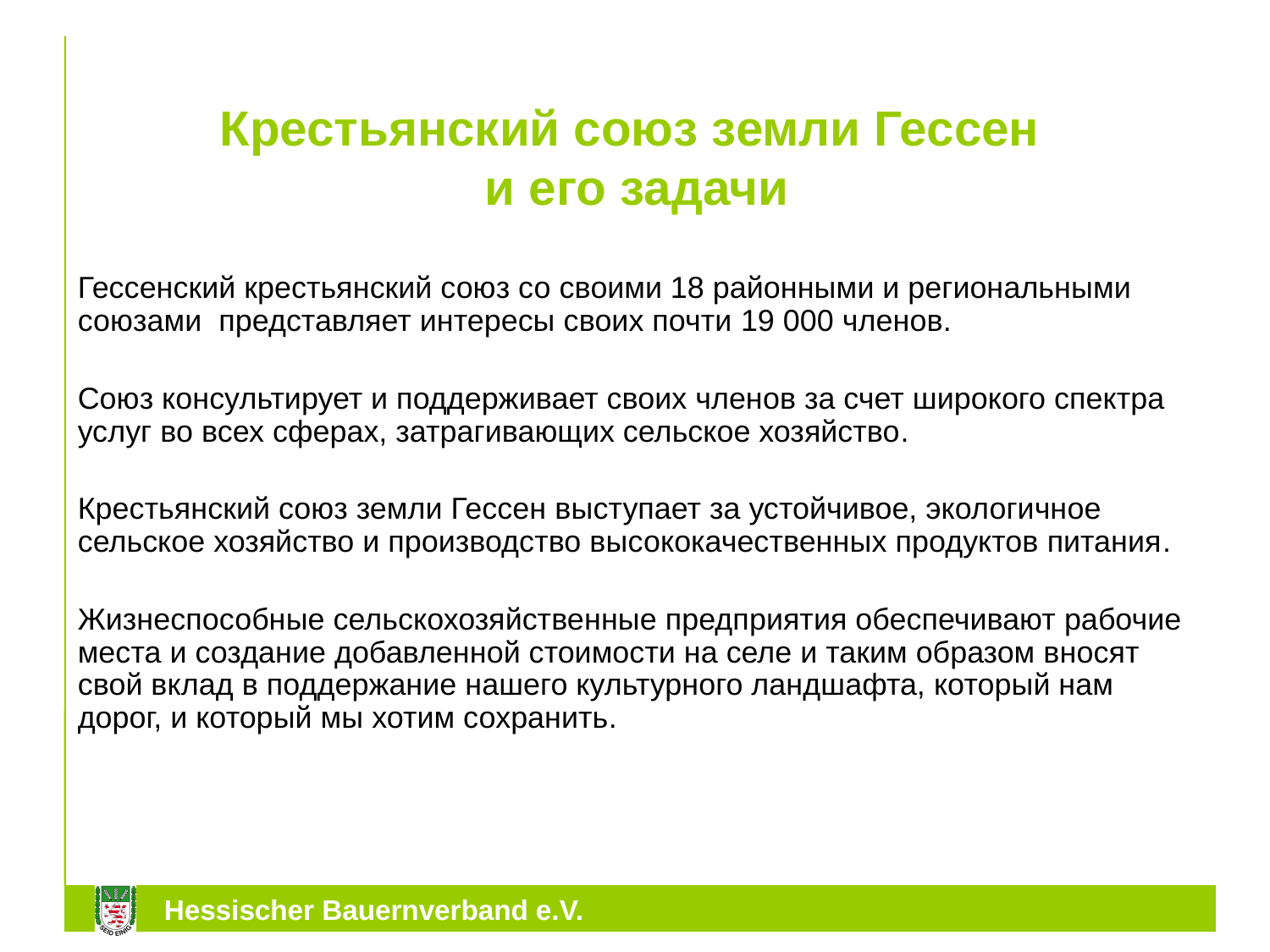

# Крестьянский союз земли Гессен и его задачи
Гессенский крестьянский союз со своими 18 районными и региональными союзами  представляет интересы своих почти 19 000 членов.

Союз консультирует и поддерживает своих членов за счет широкого спектра услуг во всех сферах, затрагивающих сельское хозяйство.

Крестьянский союз земли Гессен выступает за устойчивое, экологичное сельское хозяйство и производство высококачественных продуктов питания.

Жизнеспособные сельскохозяйственные предприятия обеспечивают рабочие места и создание добавленной стоимости на селе и таким образом вносят свой вклад в поддержание нашего культурного ландшафта, который нам дорог, и который мы хотим сохранить.